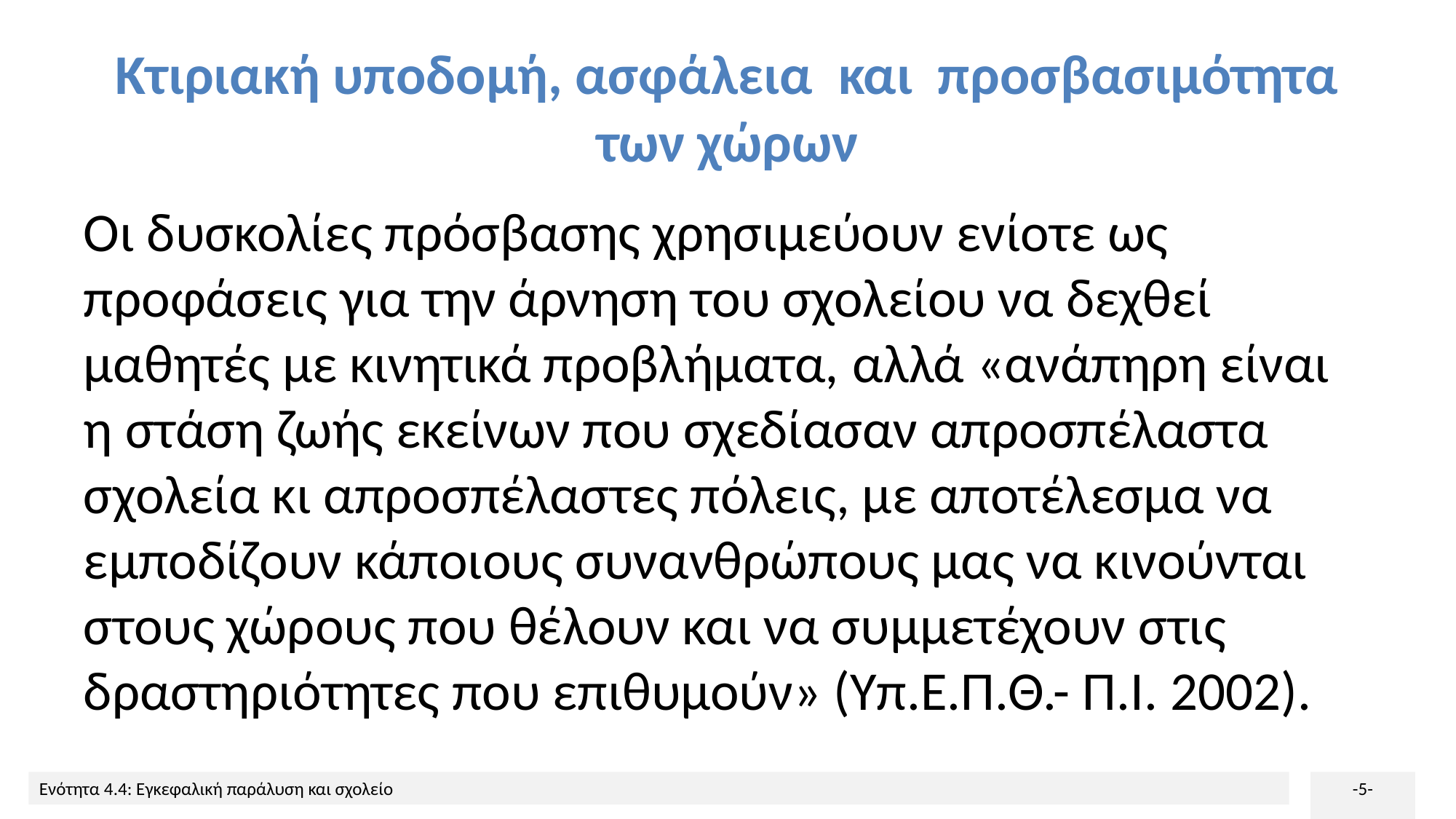

# Κτιριακή υποδομή, ασφάλεια  και  προσβασιμότητα των χώρων
Οι δυσκολίες πρόσβασης χρησιμεύουν ενίοτε ως προφάσεις για την άρνηση του σχολείου να δεχθεί μαθητές με κινητικά προβλήματα, αλλά «ανάπηρη είναι η στάση ζωής εκείνων που σχεδίασαν απροσπέλαστα σχολεία κι απροσπέλαστες πόλεις, με αποτέλεσμα να εμποδίζουν κάποιους συνανθρώπους μας να κινούνται στους χώρους που θέλουν και να συμμετέχουν στις δραστηριότητες που επιθυμούν» (Υπ.Ε.Π.Θ.- Π.Ι. 2002).